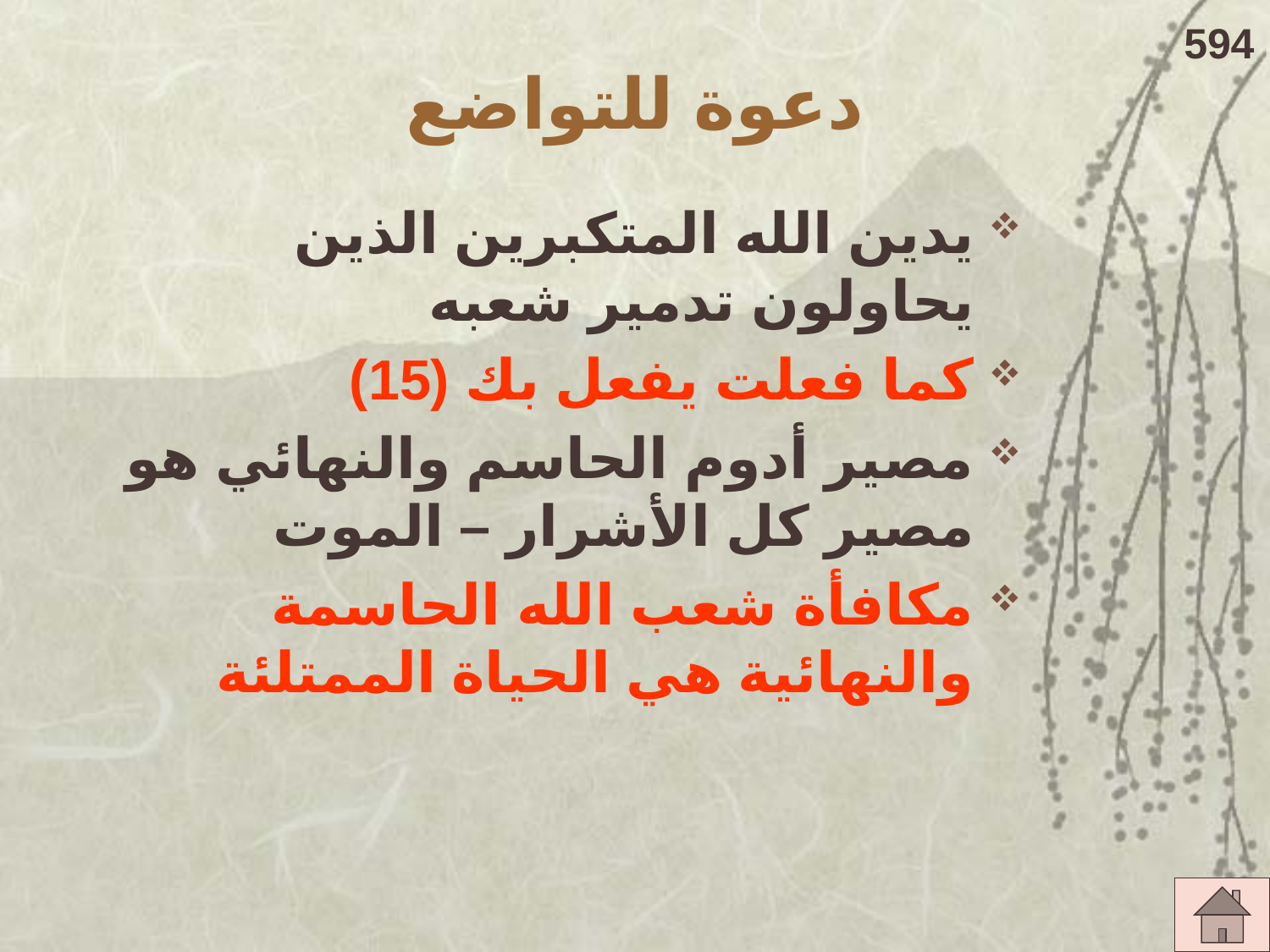

594
# دعوة للتواضع
يدين الله المتكبرين الذين يحاولون تدمير شعبه
كما فعلت يفعل بك (15)
مصير أدوم الحاسم والنهائي هو مصير كل الأشرار – الموت
مكافأة شعب الله الحاسمة والنهائية هي الحياة الممتلئة